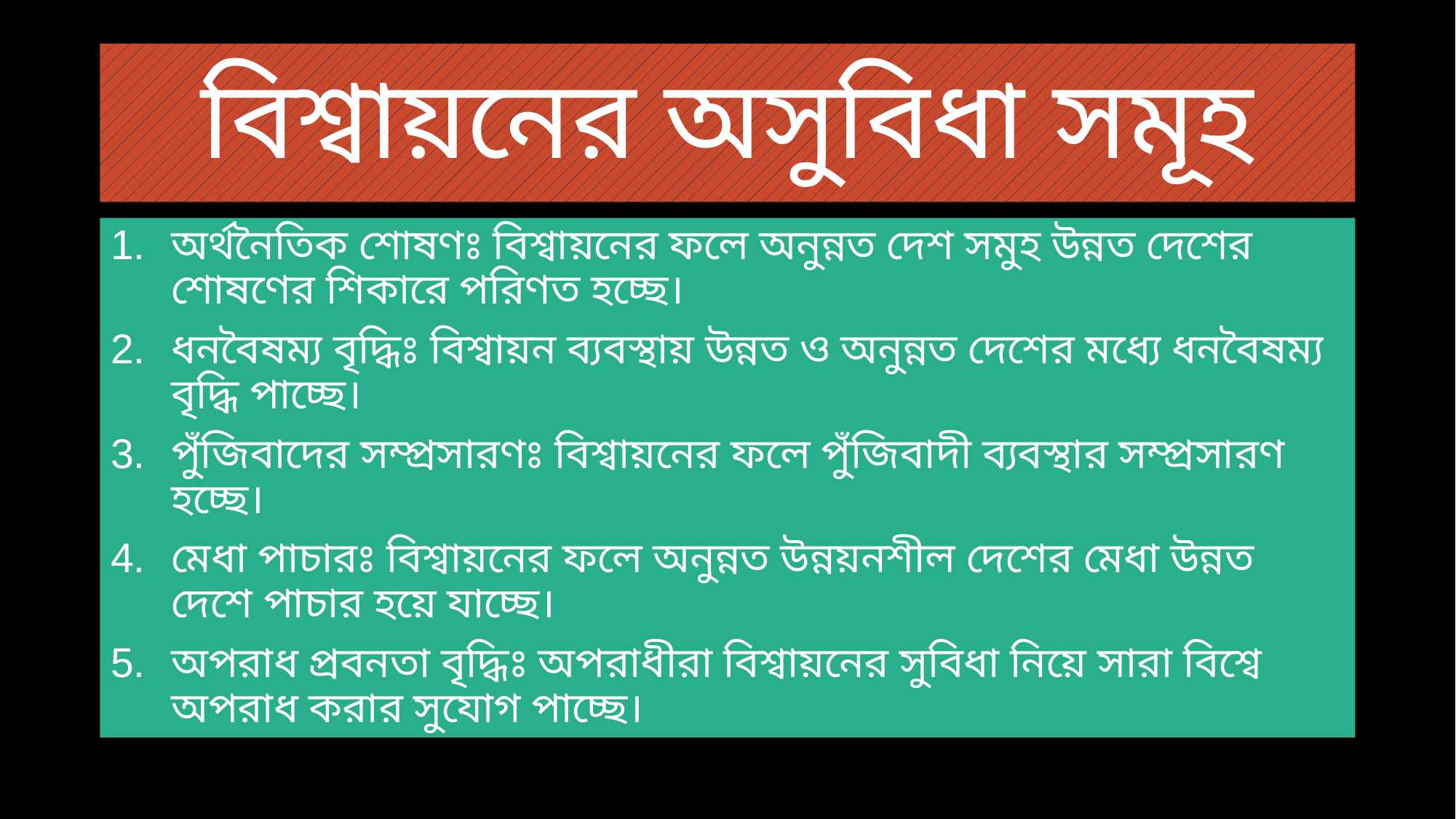

# বিশ্বায়নের অসুবিধা সমূহ
অর্থনৈতিক শোষণঃ বিশ্বায়নের ফলে অনুন্নত দেশ সমুহ উন্নত দেশের শোষণের শিকারে পরিণত হচ্ছে।
ধনবৈষম্য বৃদ্ধিঃ বিশ্বায়ন ব্যবস্থায় উন্নত ও অনুন্নত দেশের মধ্যে ধনবৈষম্য বৃদ্ধি পাচ্ছে।
পুঁজিবাদের সম্প্রসারণঃ বিশ্বায়নের ফলে পুঁজিবাদী ব্যবস্থার সম্প্রসারণ হচ্ছে।
মেধা পাচারঃ বিশ্বায়নের ফলে অনুন্নত উন্নয়নশীল দেশের মেধা উন্নত দেশে পাচার হয়ে যাচ্ছে।
অপরাধ প্রবনতা বৃদ্ধিঃ অপরাধীরা বিশ্বায়নের সুবিধা নিয়ে সারা বিশ্বে অপরাধ করার সুযোগ পাচ্ছে।